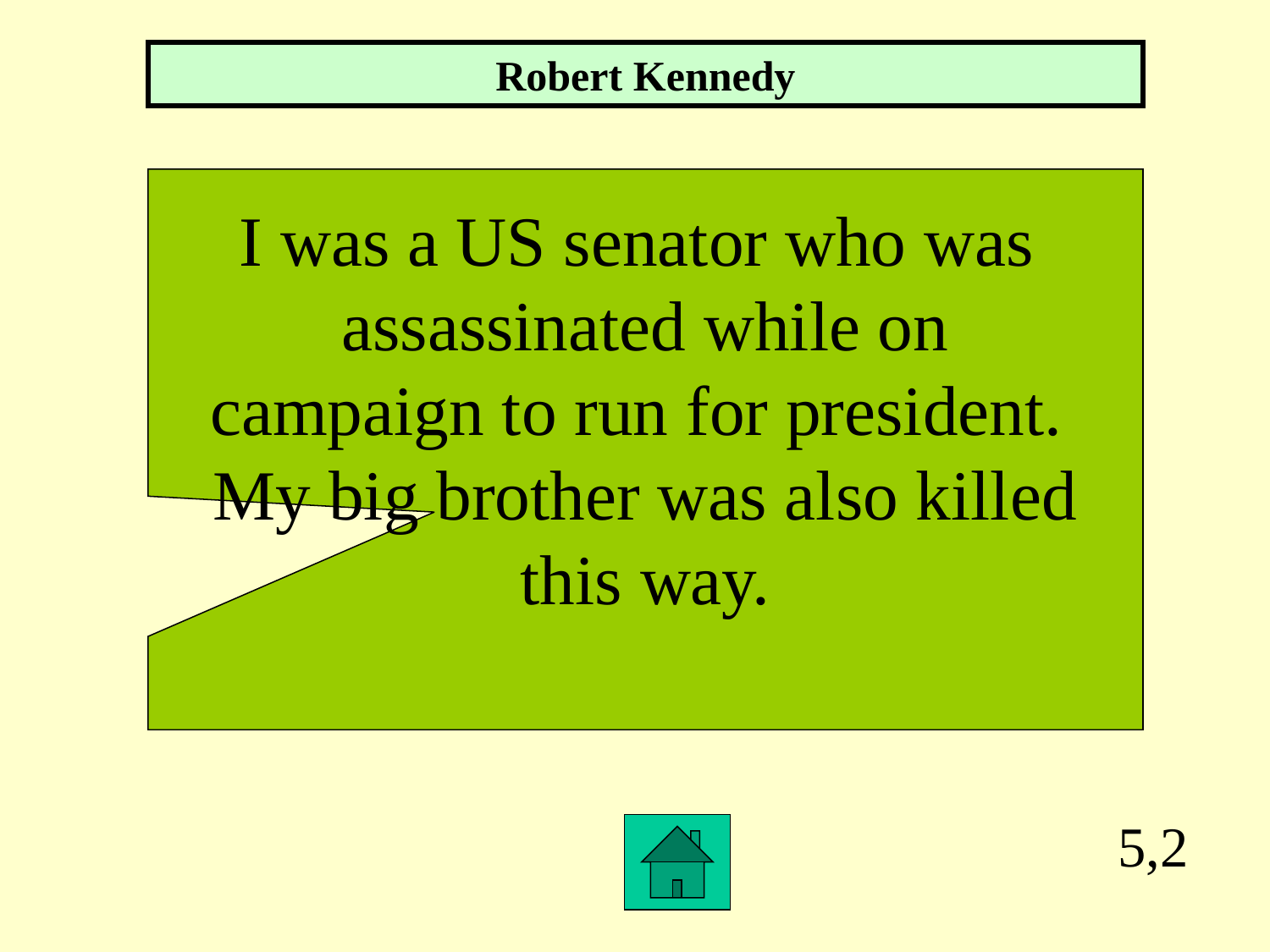

Robert Kennedy

I was a US senator who was
assassinated while on
campaign to run for president.
My big brother was also killed
 this way.

5,2